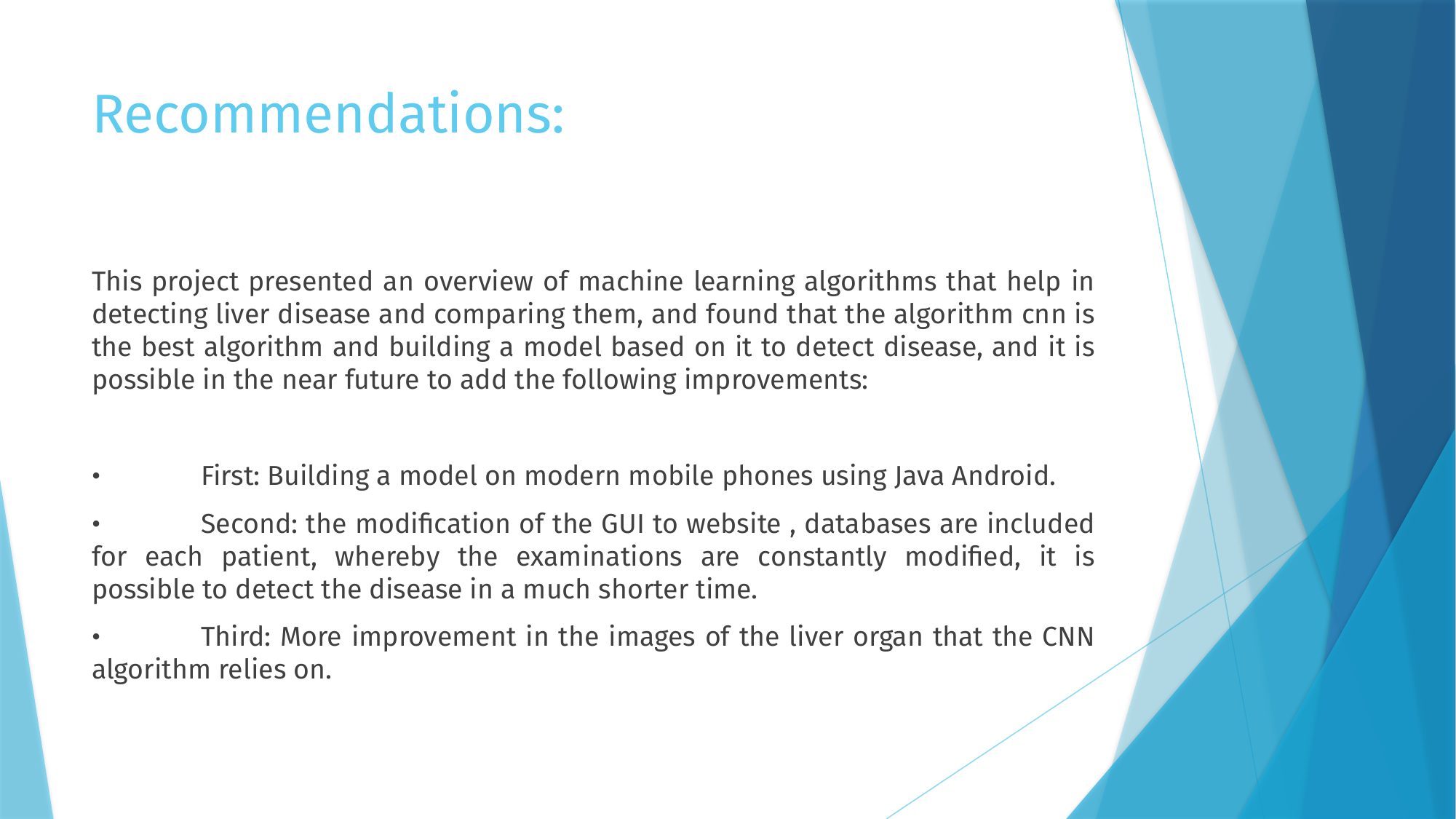

# Recommendations:
This project presented an overview of machine learning algorithms that help in detecting liver disease and comparing them, and found that the algorithm cnn is the best algorithm and building a model based on it to detect disease, and it is possible in the near future to add the following improvements:

•	First: Building a model on modern mobile phones using Java Android.
•	Second: the modification of the GUI to website , databases are included for each patient, whereby the examinations are constantly modified, it is possible to detect the disease in a much shorter time.
•	Third: More improvement in the images of the liver organ that the CNN algorithm relies on.